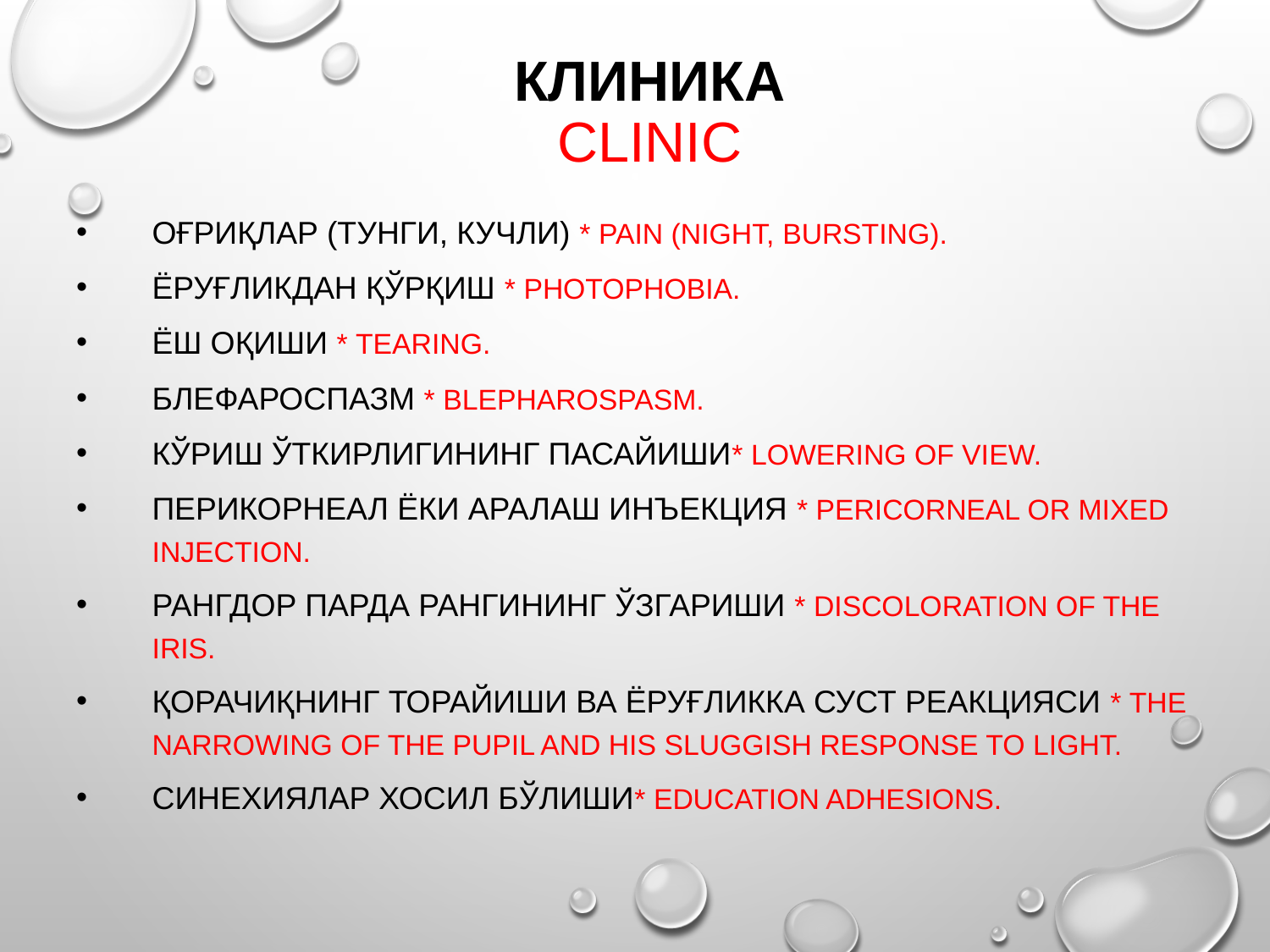

# Клиника Clinic
оғриқлар (тунги, кучли) * Pain (night, bursting).
Ёруғликдан қўрқиш * Photophobia.
Ёш оқиши * Tearing.
Блефароспазм * Blepharospasm.
Кўриш ўткирлигининг пасайиши* Lowering of view.
Перикорнеал ёки аралаш инъекция * PeriCorneal or mixed injection.
Рангдор парда рангининг ўзгариши * Discoloration of the iris.
Қорачиқнинг торайиши ва ёруғликка суст реакцияси * The narrowing of the pupil and his sluggish response to light.
Синехиялар хосил бўлиши* Education adhesions.